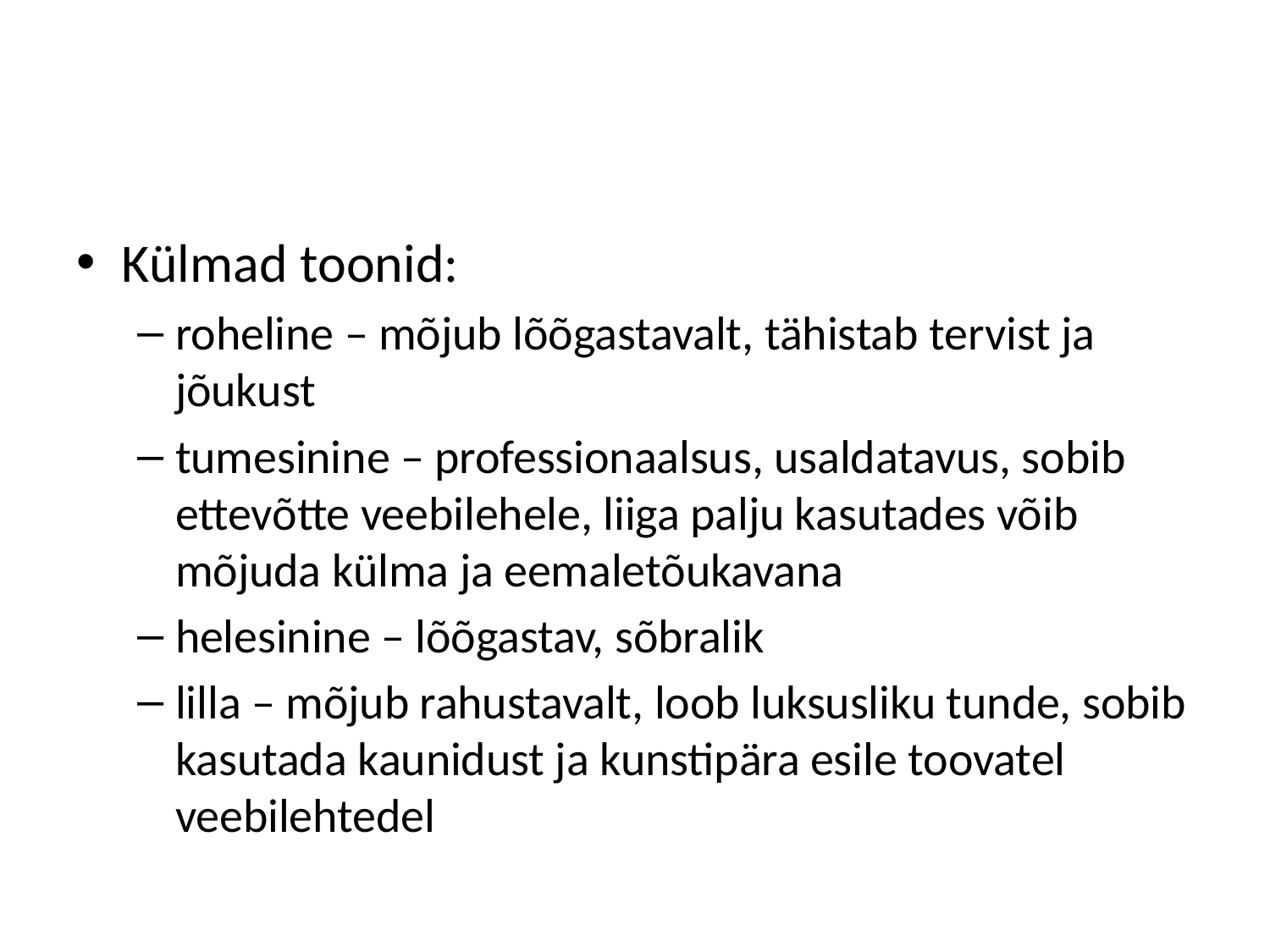

#
Külmad toonid:
roheline – mõjub lõõgastavalt, tähistab tervist ja jõukust
tumesinine – professionaalsus, usaldatavus, sobib ettevõtte veebilehele, liiga palju kasutades võib mõjuda külma ja eemaletõukavana
helesinine – lõõgastav, sõbralik
lilla – mõjub rahustavalt, loob luksusliku tunde, sobib kasutada kaunidust ja kunstipära esile toovatel veebilehtedel